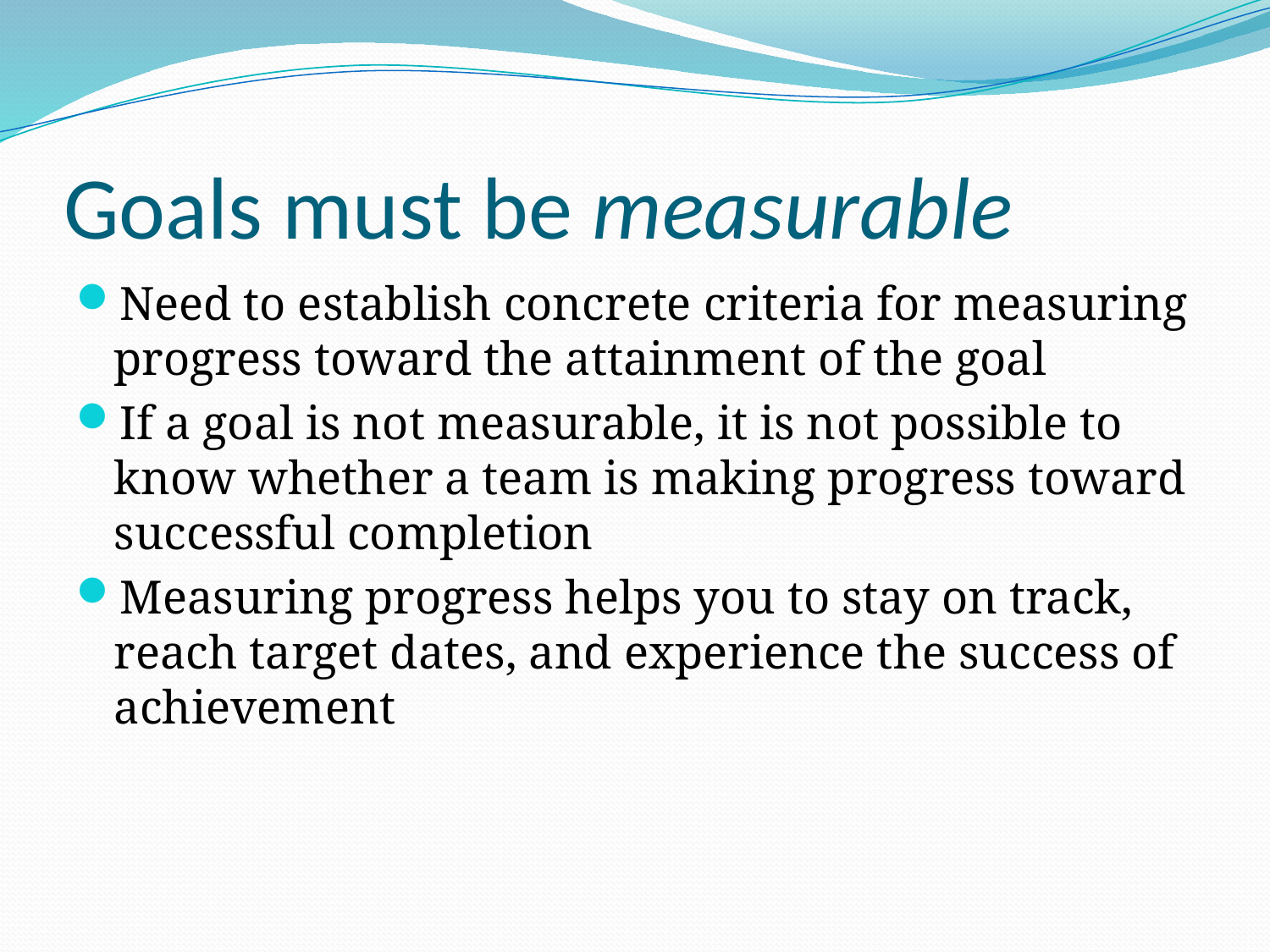

# Goals must be measurable
Need to establish concrete criteria for measuring progress toward the attainment of the goal
If a goal is not measurable, it is not possible to know whether a team is making progress toward successful completion
Measuring progress helps you to stay on track, reach target dates, and experience the success of achievement